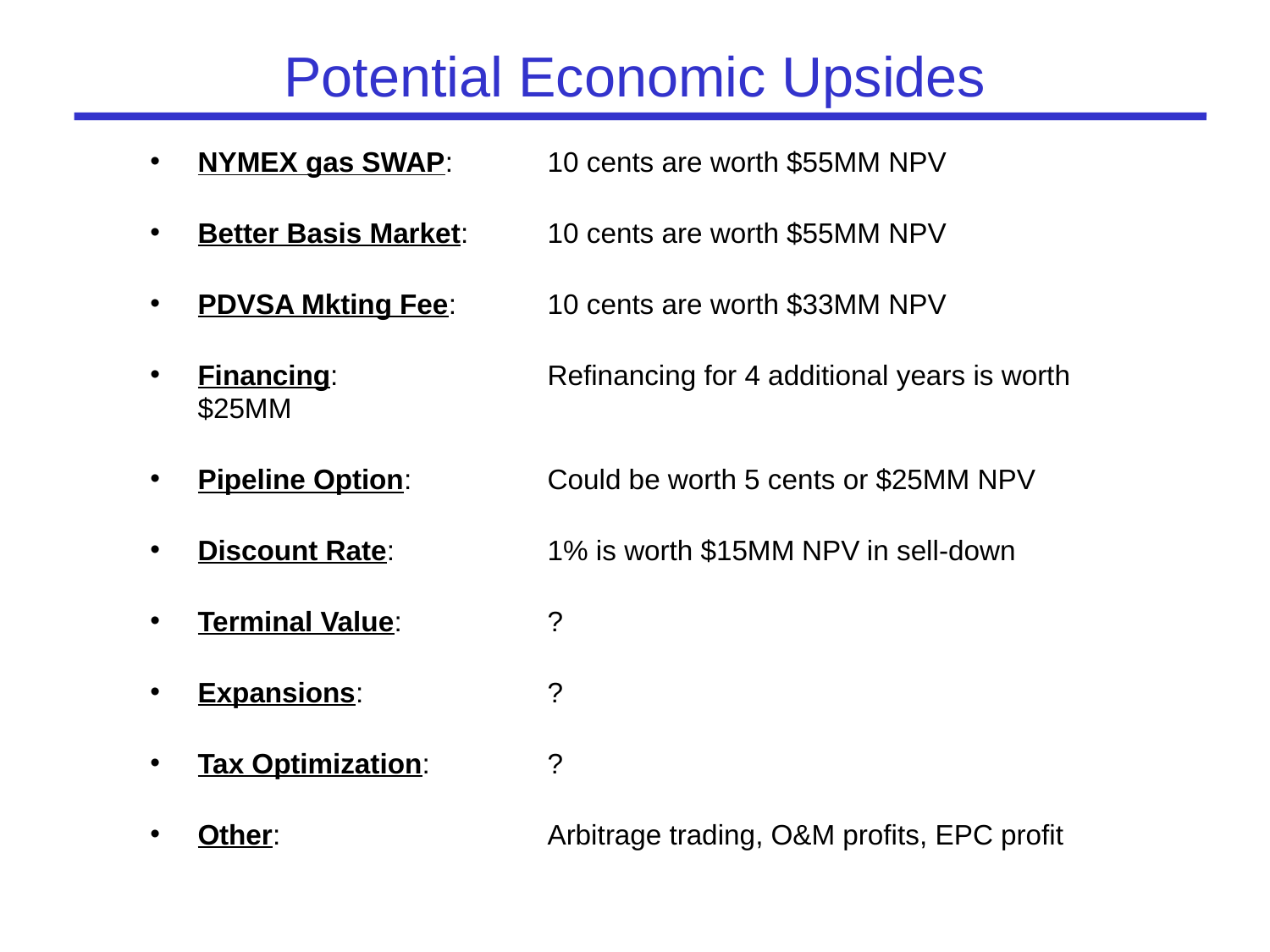

Potential Economic Upsides

# NYMEX gas SWAP: 	10 cents are worth $55MM NPV

Better Basis Market: 	10 cents are worth $55MM NPV

PDVSA Mkting Fee: 	10 cents are worth $33MM NPV

Financing: 	Refinancing for 4 additional years is worth $25MM

Pipeline Option: 	Could be worth 5 cents or $25MM NPV

Discount Rate:	1% is worth $15MM NPV in sell-down

Terminal Value:	?

Expansions:	?

Tax Optimization:	?

Other:	Arbitrage trading, O&M profits, EPC profit